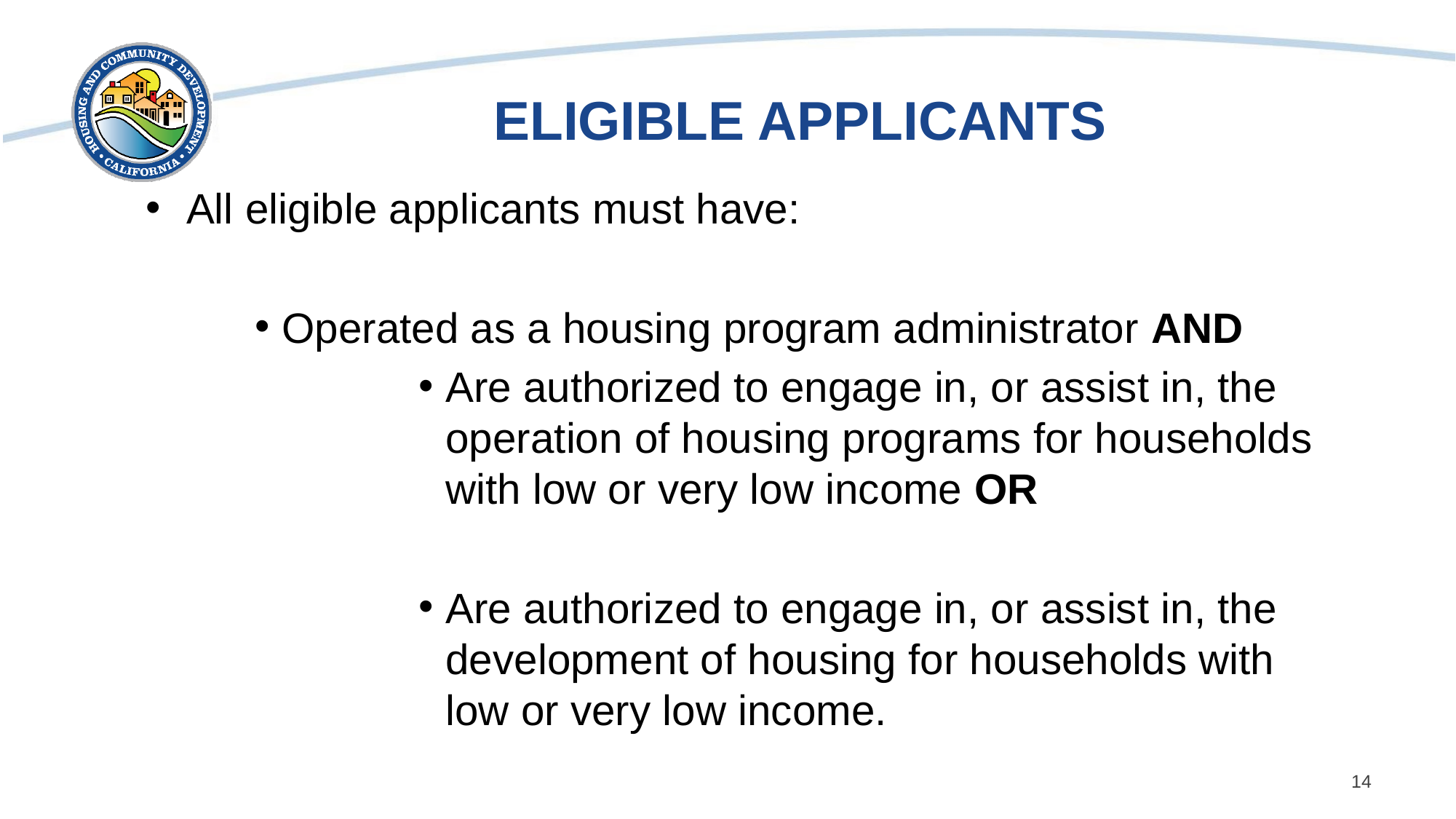

# ELIGIBLE APPLICANTS
All eligible applicants must have:

Operated as a housing program administrator AND
Are authorized to engage in, or assist in, the operation of housing programs for households with low or very low income OR

Are authorized to engage in, or assist in, the development of housing for households with low or very low income.
14